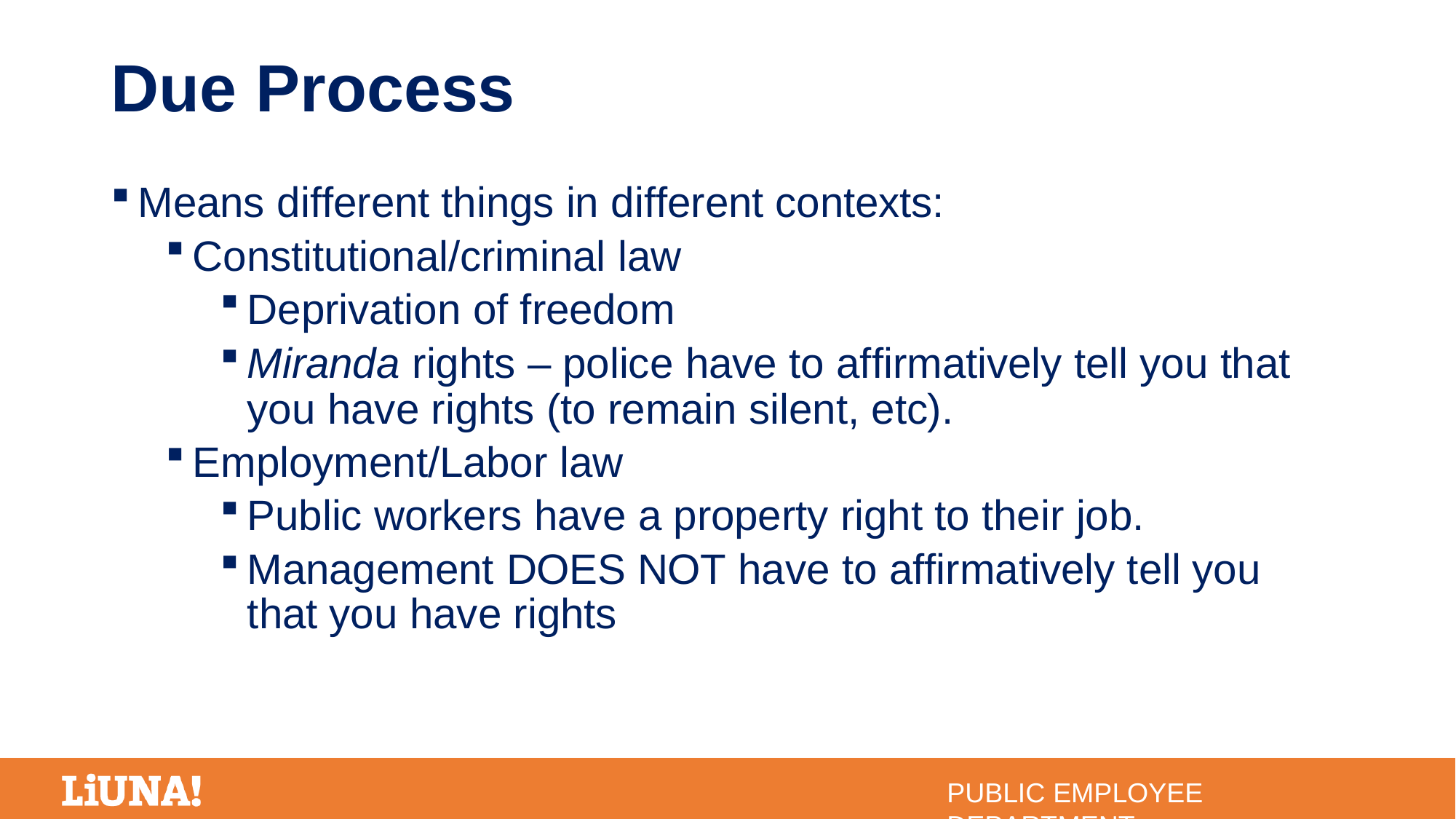

Due Process
Means different things in different contexts:
Constitutional/criminal law
Deprivation of freedom
Miranda rights – police have to affirmatively tell you that you have rights (to remain silent, etc).
Employment/Labor law
Public workers have a property right to their job.
Management DOES NOT have to affirmatively tell you that you have rights

PUBLIC EMPLOYEE DEPARTMENT